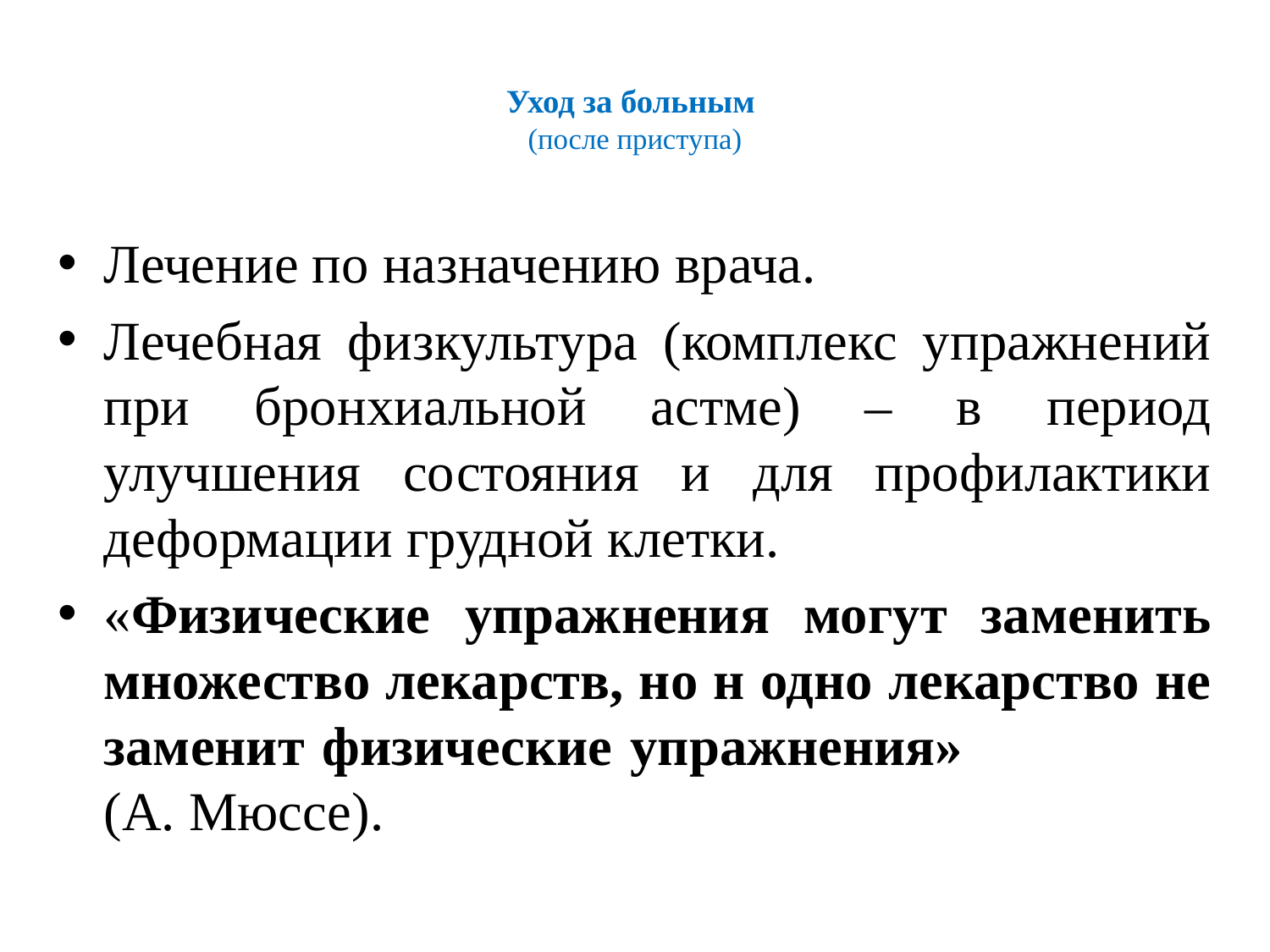

# Уход за больным (после приступа)
Лечение по назначению врача.
Лечебная физкультура (комплекс упражнений при бронхиальной астме) – в период улучшения состояния и для профилактики деформации грудной клетки.
«Физические упражнения могут заменить множество лекарств, но н одно лекарство не заменит физические упражнения»               (А. Мюссе).